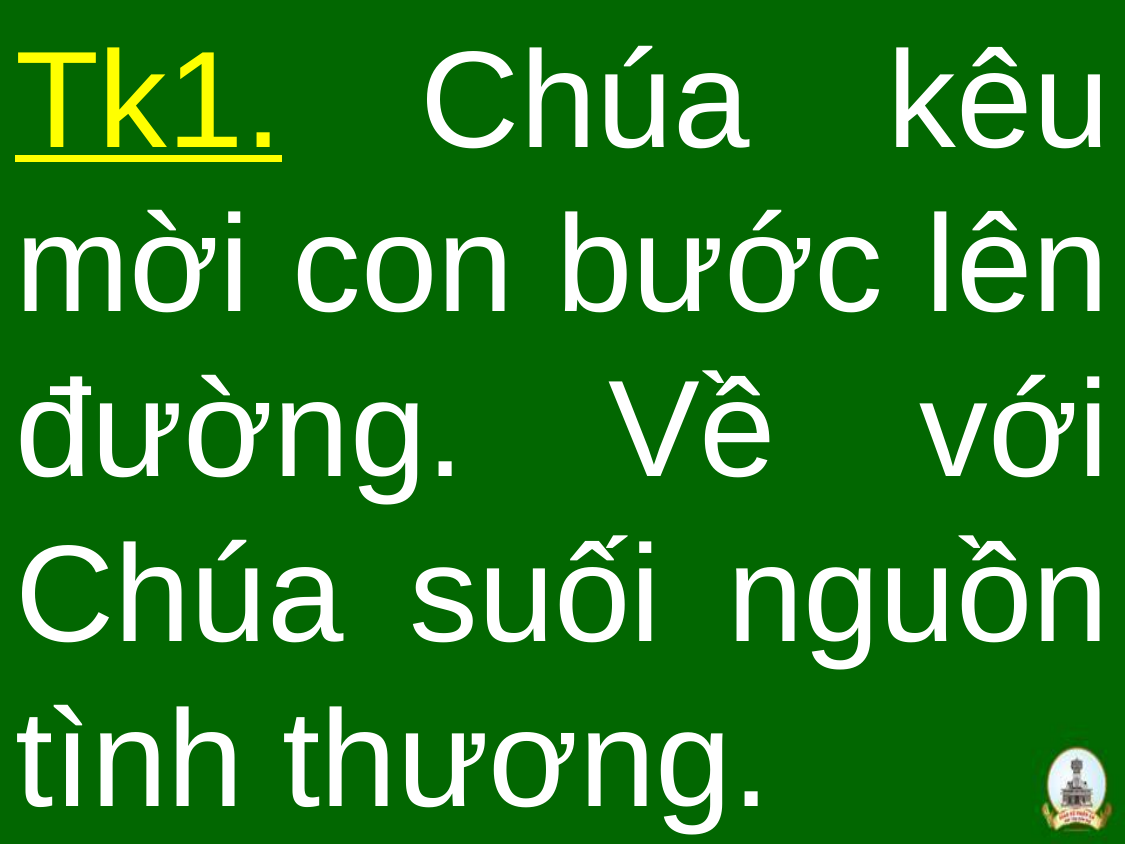

# Tk1. Chúa kêu mời con bước lên đường. Về với Chúa suối nguồn tình thương.